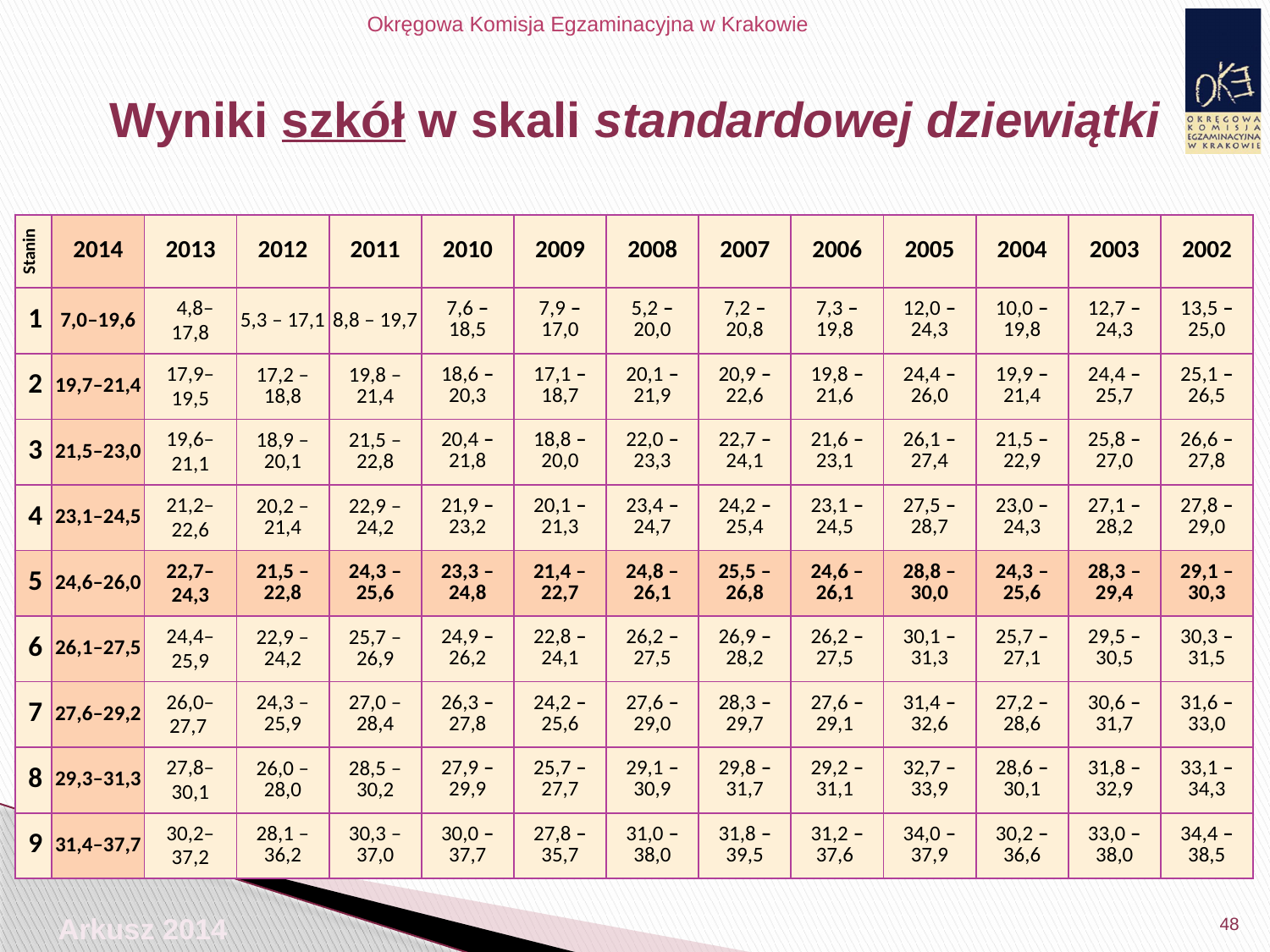

# Wyniki szkół w skali standardowej dziewiątki
| Stanin | 2014 | 2013 | 2012 | 2011 | 2010 | 2009 | 2008 | 2007 | 2006 | 2005 | 2004 | 2003 | 2002 |
| --- | --- | --- | --- | --- | --- | --- | --- | --- | --- | --- | --- | --- | --- |
| 1 | 7,0–19,6 | 4,8–17,8 | 5,3 – 17,1 | 8,8 – 19,7 | 7,6 – 18,5 | 7,9 – 17,0 | 5,2 – 20,0 | 7,2 – 20,8 | 7,3 – 19,8 | 12,0 – 24,3 | 10,0 – 19,8 | 12,7 – 24,3 | 13,5 – 25,0 |
| 2 | 19,7–21,4 | 17,9–19,5 | 17,2 – 18,8 | 19,8 – 21,4 | 18,6 – 20,3 | 17,1 – 18,7 | 20,1 – 21,9 | 20,9 – 22,6 | 19,8 – 21,6 | 24,4 – 26,0 | 19,9 – 21,4 | 24,4 – 25,7 | 25,1 – 26,5 |
| 3 | 21,5–23,0 | 19,6–21,1 | 18,9 – 20,1 | 21,5 – 22,8 | 20,4 – 21,8 | 18,8 – 20,0 | 22,0 – 23,3 | 22,7 – 24,1 | 21,6 – 23,1 | 26,1 – 27,4 | 21,5 – 22,9 | 25,8 – 27,0 | 26,6 – 27,8 |
| 4 | 23,1–24,5 | 21,2–22,6 | 20,2 – 21,4 | 22,9 – 24,2 | 21,9 – 23,2 | 20,1 – 21,3 | 23,4 – 24,7 | 24,2 – 25,4 | 23,1 – 24,5 | 27,5 – 28,7 | 23,0 – 24,3 | 27,1 – 28,2 | 27,8 – 29,0 |
| 5 | 24,6–26,0 | 22,7–24,3 | 21,5 – 22,8 | 24,3 – 25,6 | 23,3 – 24,8 | 21,4 – 22,7 | 24,8 – 26,1 | 25,5 – 26,8 | 24,6 – 26,1 | 28,8 – 30,0 | 24,3 – 25,6 | 28,3 – 29,4 | 29,1 – 30,3 |
| 6 | 26,1–27,5 | 24,4–25,9 | 22,9 – 24,2 | 25,7 – 26,9 | 24,9 – 26,2 | 22,8 – 24,1 | 26,2 – 27,5 | 26,9 – 28,2 | 26,2 – 27,5 | 30,1 – 31,3 | 25,7 – 27,1 | 29,5 – 30,5 | 30,3 – 31,5 |
| 7 | 27,6–29,2 | 26,0–27,7 | 24,3 – 25,9 | 27,0 – 28,4 | 26,3 – 27,8 | 24,2 – 25,6 | 27,6 – 29,0 | 28,3 – 29,7 | 27,6 – 29,1 | 31,4 – 32,6 | 27,2 – 28,6 | 30,6 – 31,7 | 31,6 – 33,0 |
| 8 | 29,3–31,3 | 27,8–30,1 | 26,0 – 28,0 | 28,5 – 30,2 | 27,9 – 29,9 | 25,7 – 27,7 | 29,1 – 30,9 | 29,8 – 31,7 | 29,2 – 31,1 | 32,7 – 33,9 | 28,6 – 30,1 | 31,8 – 32,9 | 33,1 – 34,3 |
| 9 | 31,4–37,7 | 30,2–37,2 | 28,1 – 36,2 | 30,3 – 37,0 | 30,0 – 37,7 | 27,8 – 35,7 | 31,0 – 38,0 | 31,8 – 39,5 | 31,2 – 37,6 | 34,0 – 37,9 | 30,2 – 36,6 | 33,0 – 38,0 | 34,4 – 38,5 |
48
Arkusz 2014